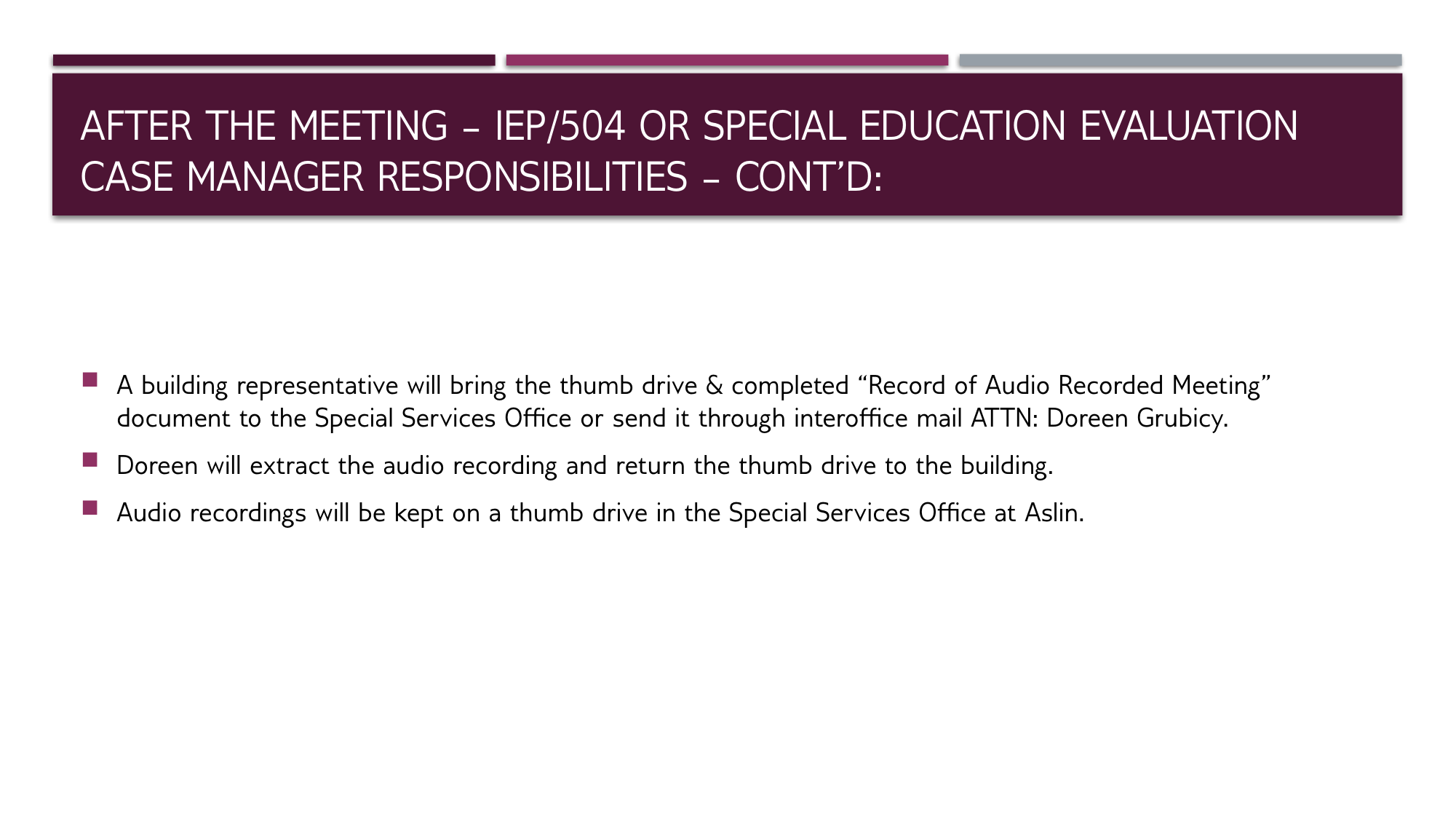

# After the meeting – IEP/504 or Special education evaluation Case Manager responsibilities – Cont’d:
A building representative will bring the thumb drive & completed “Record of Audio Recorded Meeting” document to the Special Services Office or send it through interoffice mail ATTN: Doreen Grubicy.
Doreen will extract the audio recording and return the thumb drive to the building.
Audio recordings will be kept on a thumb drive in the Special Services Office at Aslin.